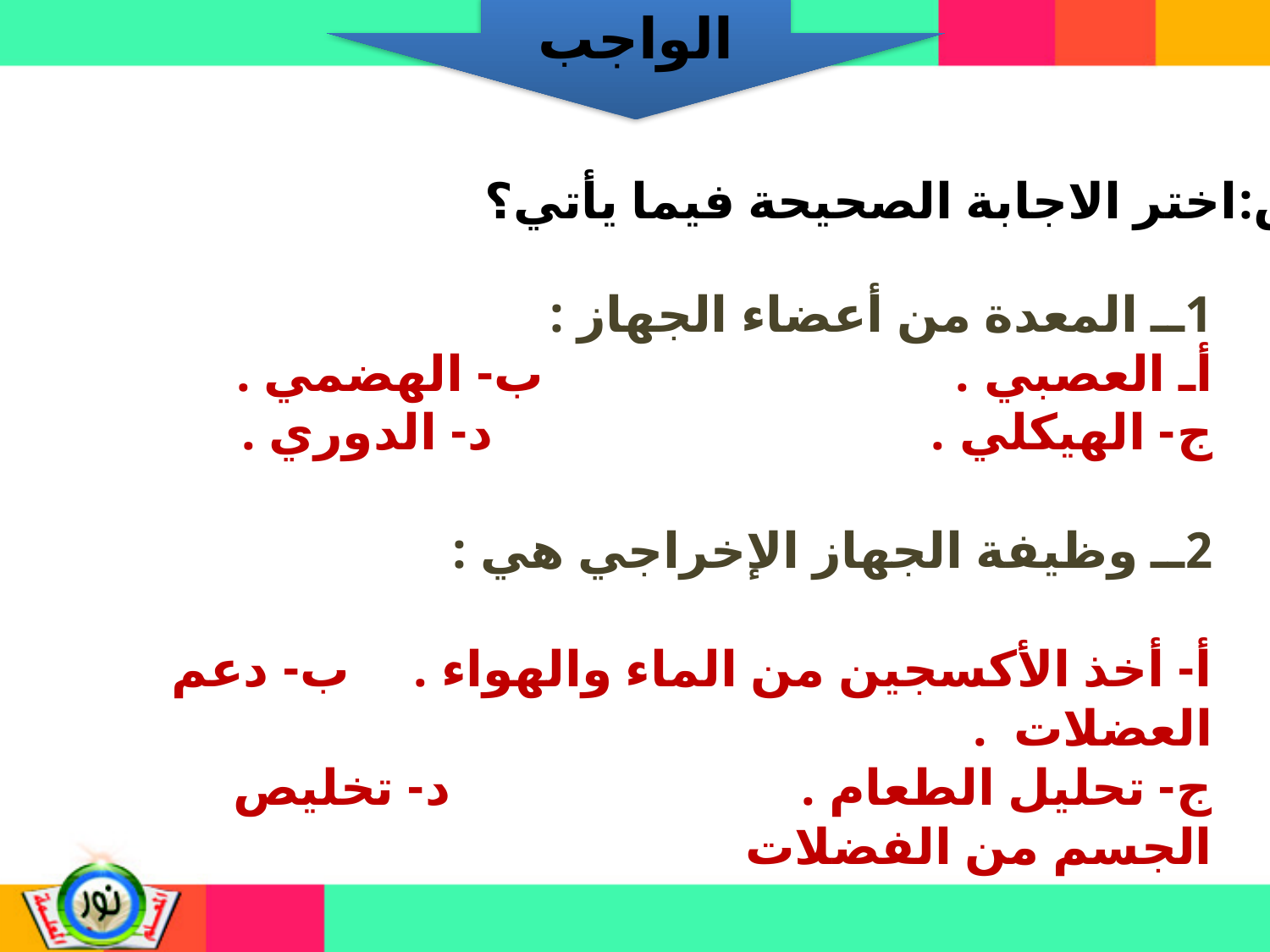

الواجب
س:اختر الاجابة الصحيحة فيما يأتي؟
1ــ المعدة من أعضاء الجهاز :
أـ العصبي .                                ب- الهضمي .
ج- الهيكلي .                                  د- الدوري .

2ــ وظيفة الجهاز الإخراجي هي :

أ- أخذ الأكسجين من الماء والهواء .     	ب- دعم العضلات  .
ج- تحليل الطعام .                       	   	د- تخليص الجسم من الفضلات